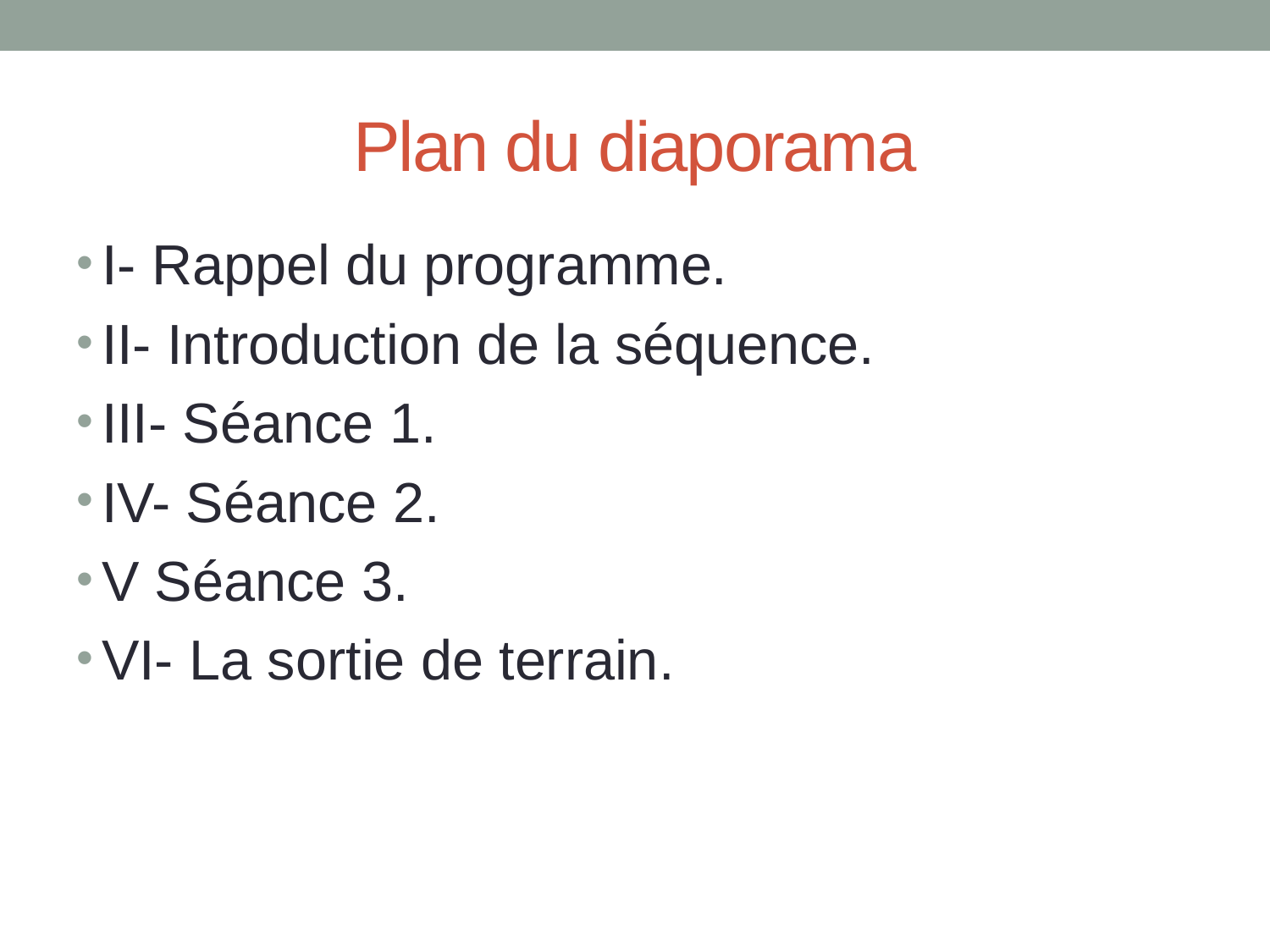

# Plan du diaporama
I- Rappel du programme.
II- Introduction de la séquence.
III- Séance 1.
IV- Séance 2.
V Séance 3.
VI- La sortie de terrain.